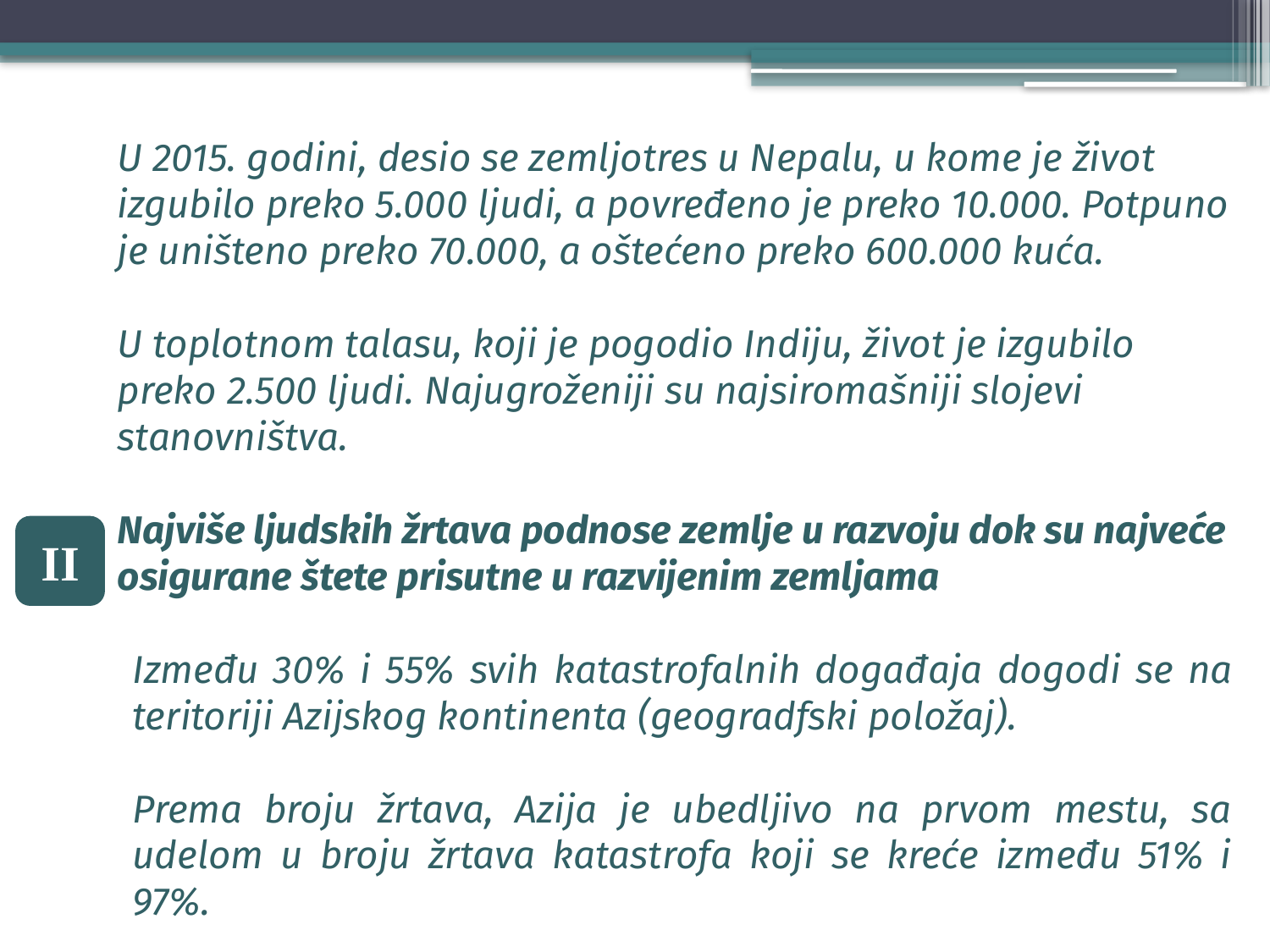

U 2015. godini, desio se zemljotres u Nepalu, u kome je život izgubilo preko 5.000 ljudi, a povređeno je preko 10.000. Potpuno je uništeno preko 70.000, a oštećeno preko 600.000 kuća.
U toplotnom talasu, koji je pogodio Indiju, život je izgubilo preko 2.500 ljudi. Najugroženiji su najsiromašniji slojevi stanovništva.
Najviše ljudskih žrtava podnose zemlje u razvoju dok su najveće osigurane štete prisutne u razvijenim zemljama

Između 30% i 55% svih katastrofalnih događaja dogodi se na teritoriji Azijskog kontinenta (geogradfski položaj).

Prema broju žrtava, Azija je ubedljivo na prvom mestu, sa udelom u broju žrtava katastrofa koji se kreće između 51% i 97%.
II